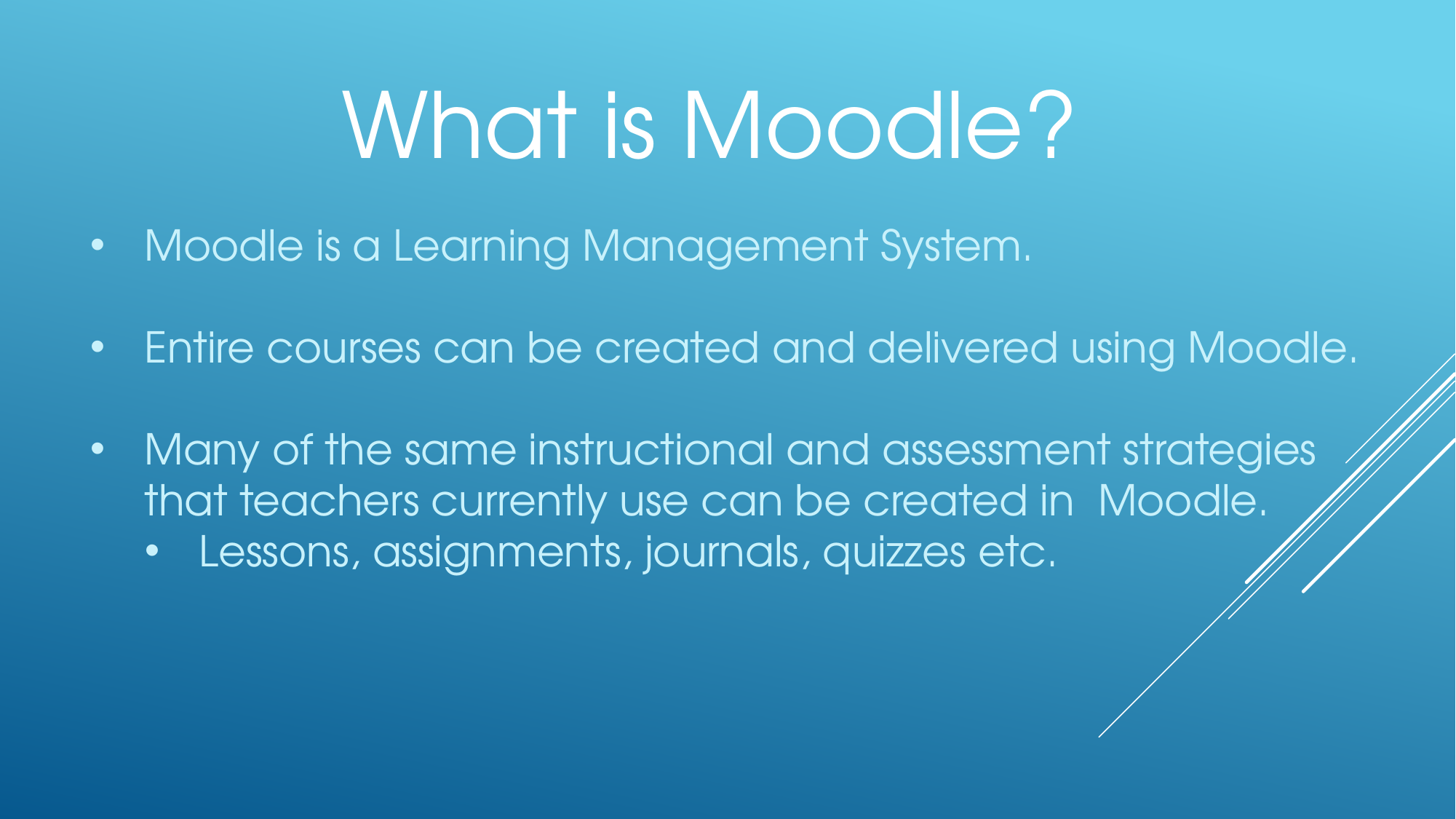

What is Moodle?
Moodle is a Learning Management System.

Entire courses can be created and delivered using Moodle.

Many of the same instructional and assessment strategies that teachers currently use can be created in  Moodle.
Lessons, assignments, journals, quizzes etc.